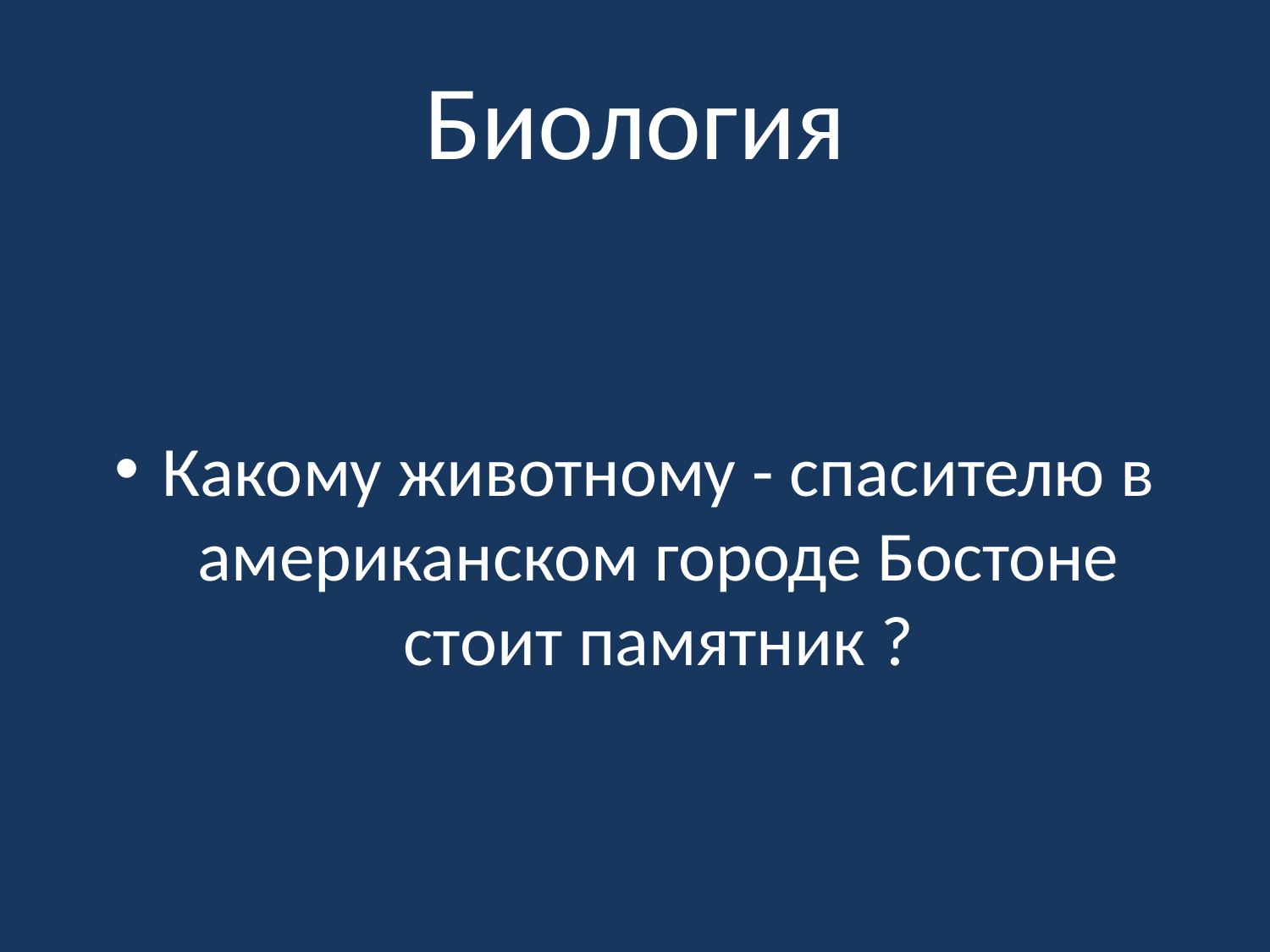

# Биология

Какому животному - спасителю в американском городе Бостоне стоит памятник ?